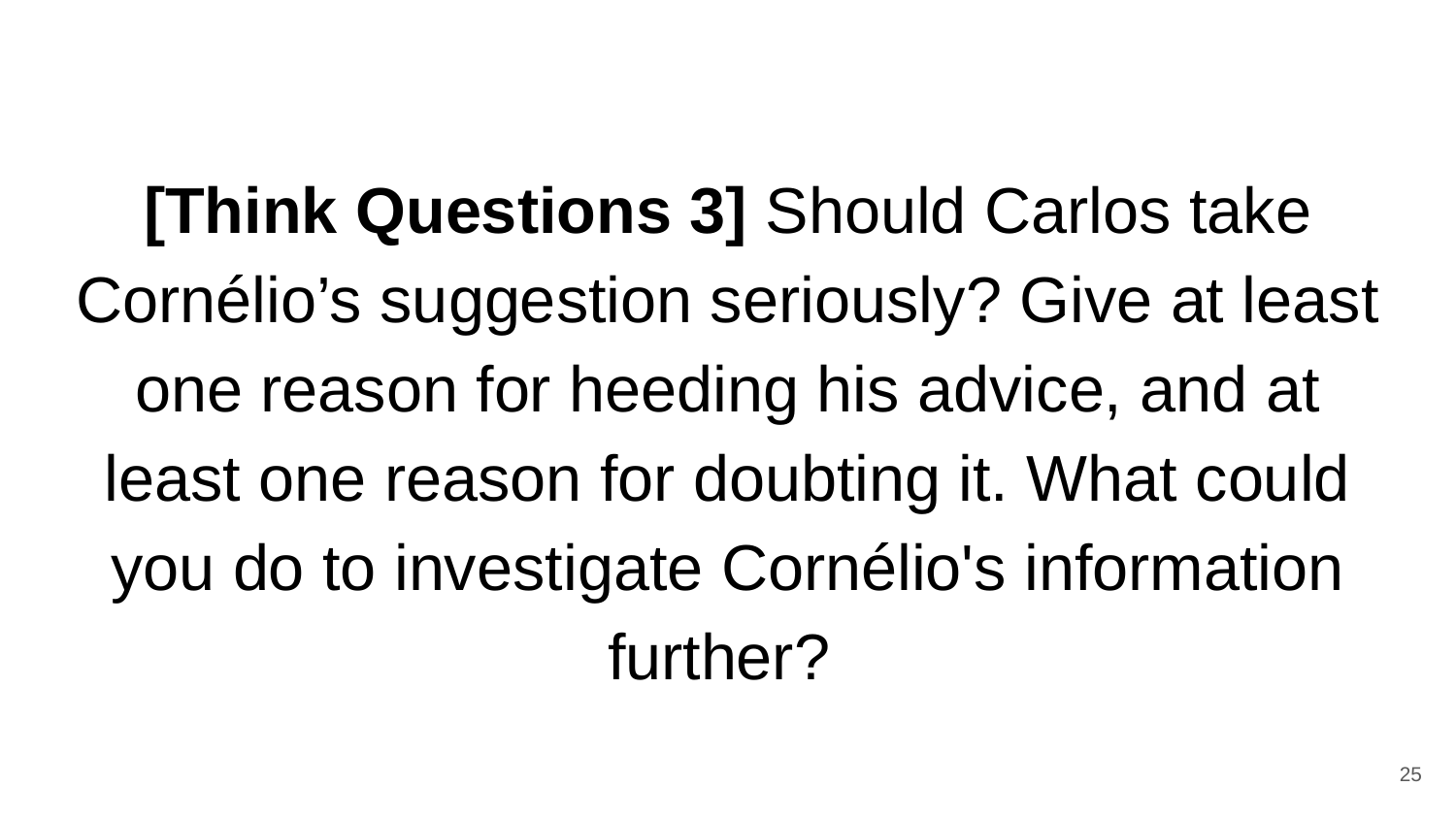

[Think Questions 3] Should Carlos take Cornélio’s suggestion seriously? Give at least one reason for heeding his advice, and at least one reason for doubting it. What could you do to investigate Cornélio's information further?
25